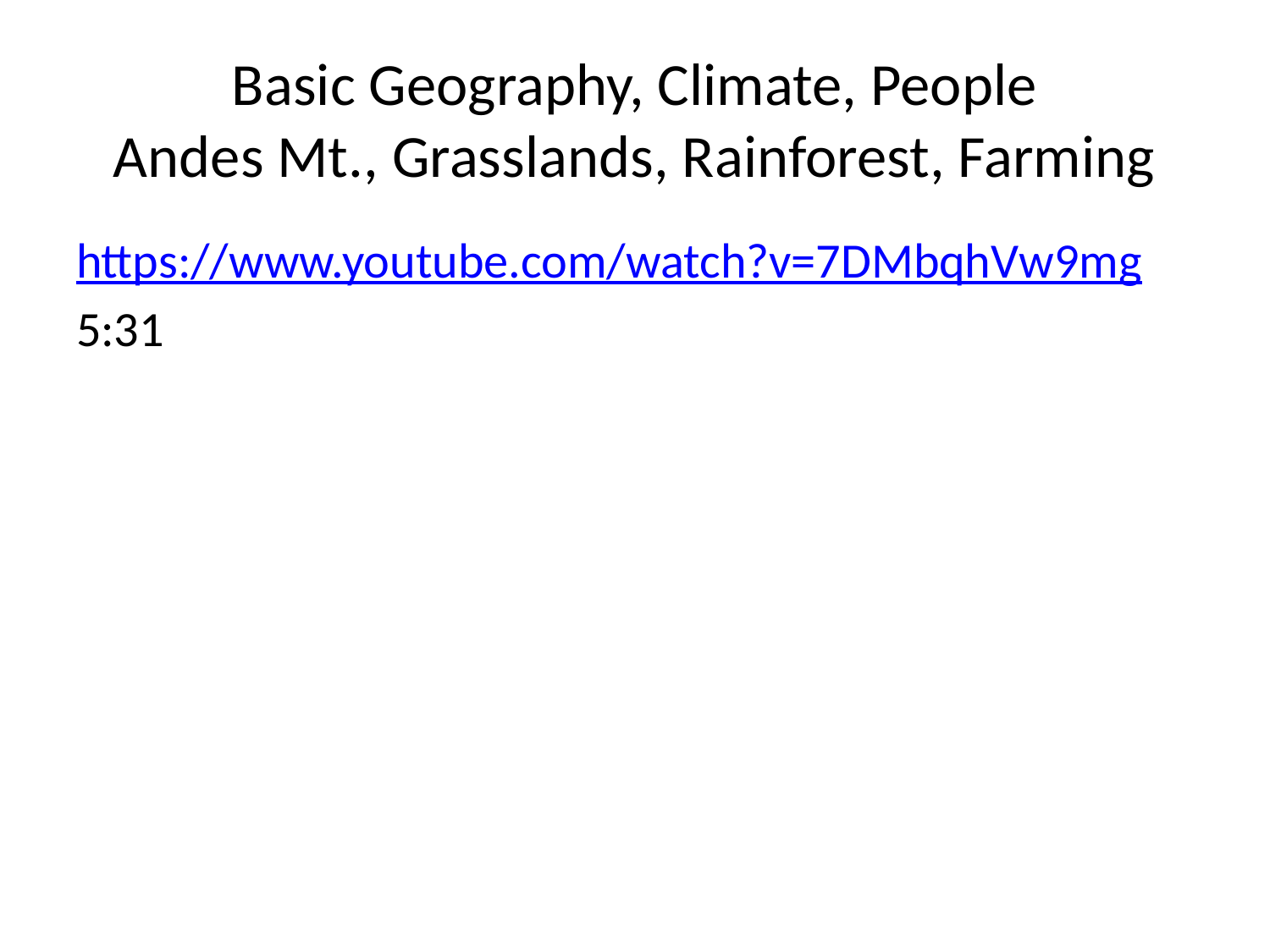

# Basic Geography, Climate, People Andes Mt., Grasslands, Rainforest, Farming
https://www.youtube.com/watch?v=7DMbqhVw9mg
5:31